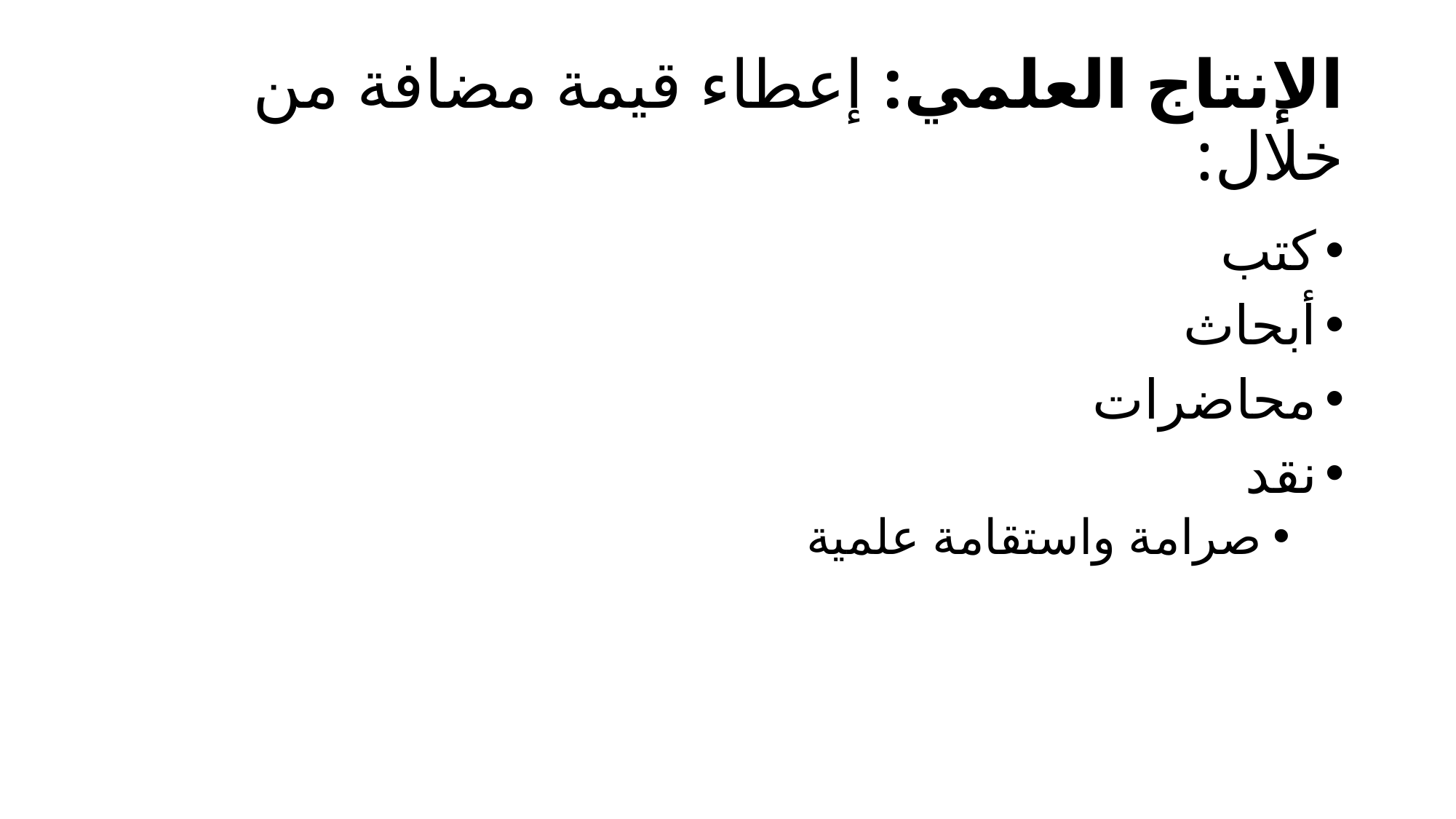

# الإنتاج العلمي: إعطاء قيمة مضافة من خلال:
كتب
أبحاث
محاضرات
نقد
صرامة واستقامة علمية